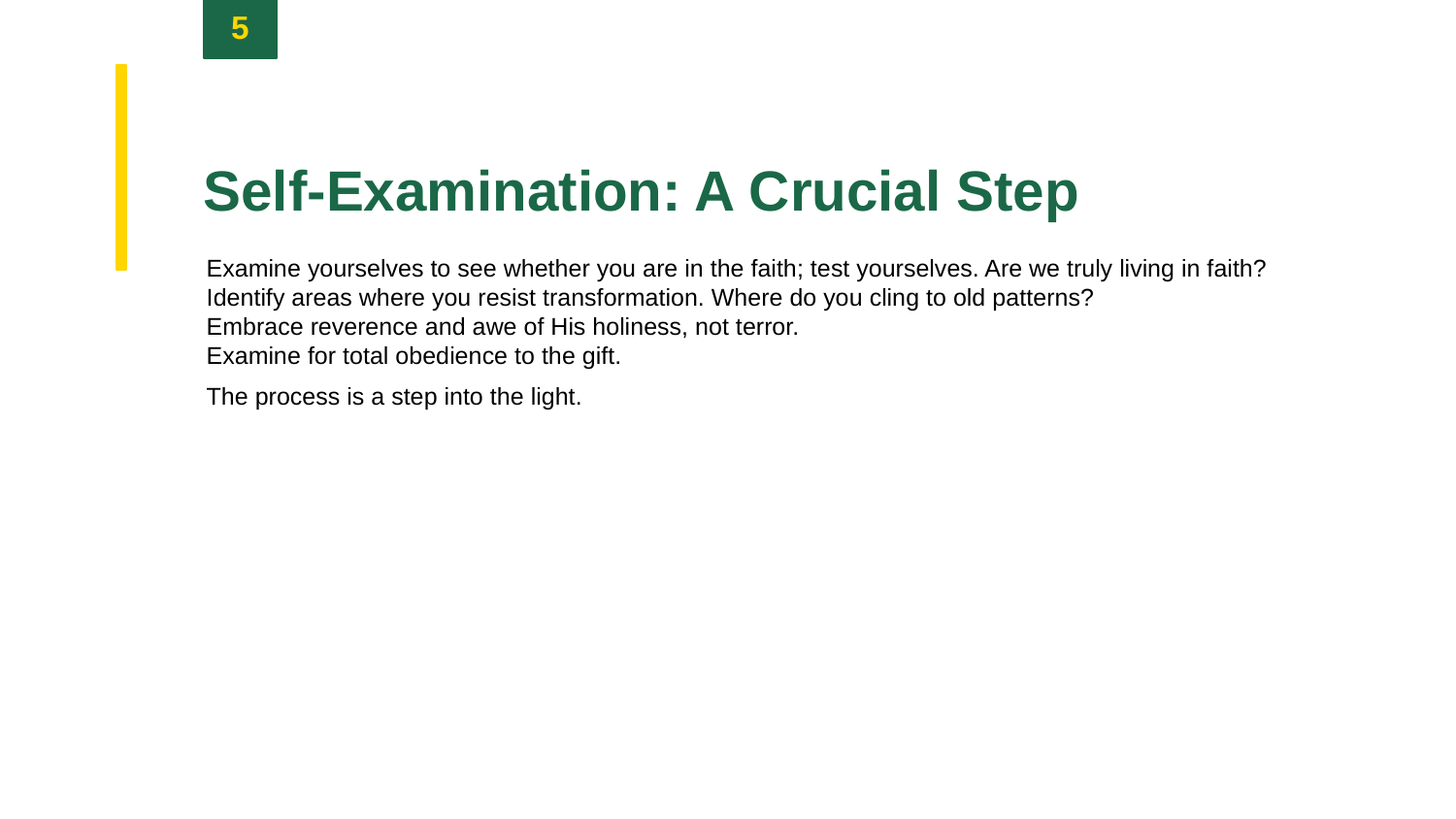

5

Self-Examination: A Crucial Step
Examine yourselves to see whether you are in the faith; test yourselves. Are we truly living in faith?
Identify areas where you resist transformation. Where do you cling to old patterns?
Embrace reverence and awe of His holiness, not terror.
Examine for total obedience to the gift.
The process is a step into the light.